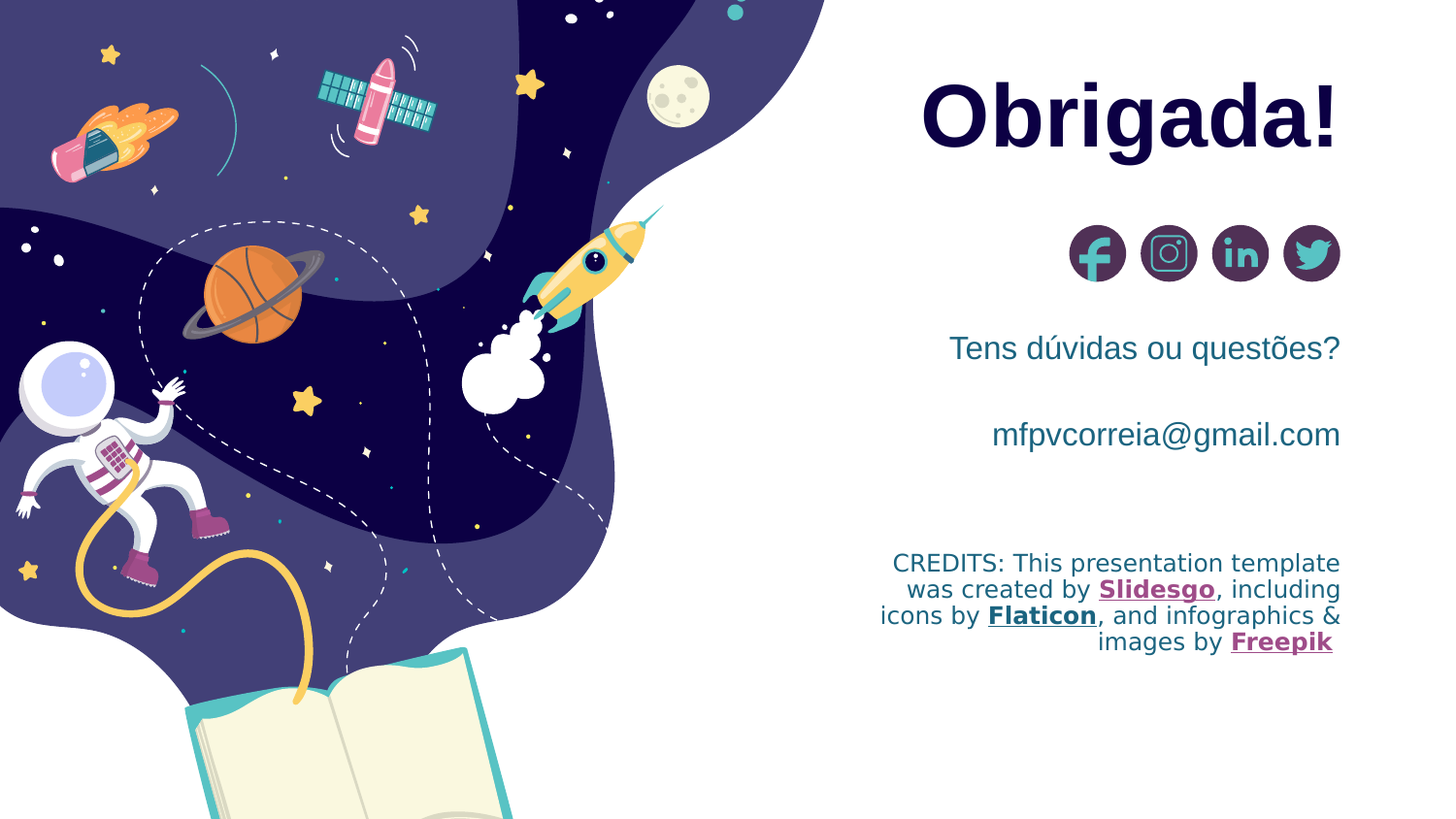

# Obrigada!

Tens dúvidas ou questões?
mfpvcorreia@gmail.com